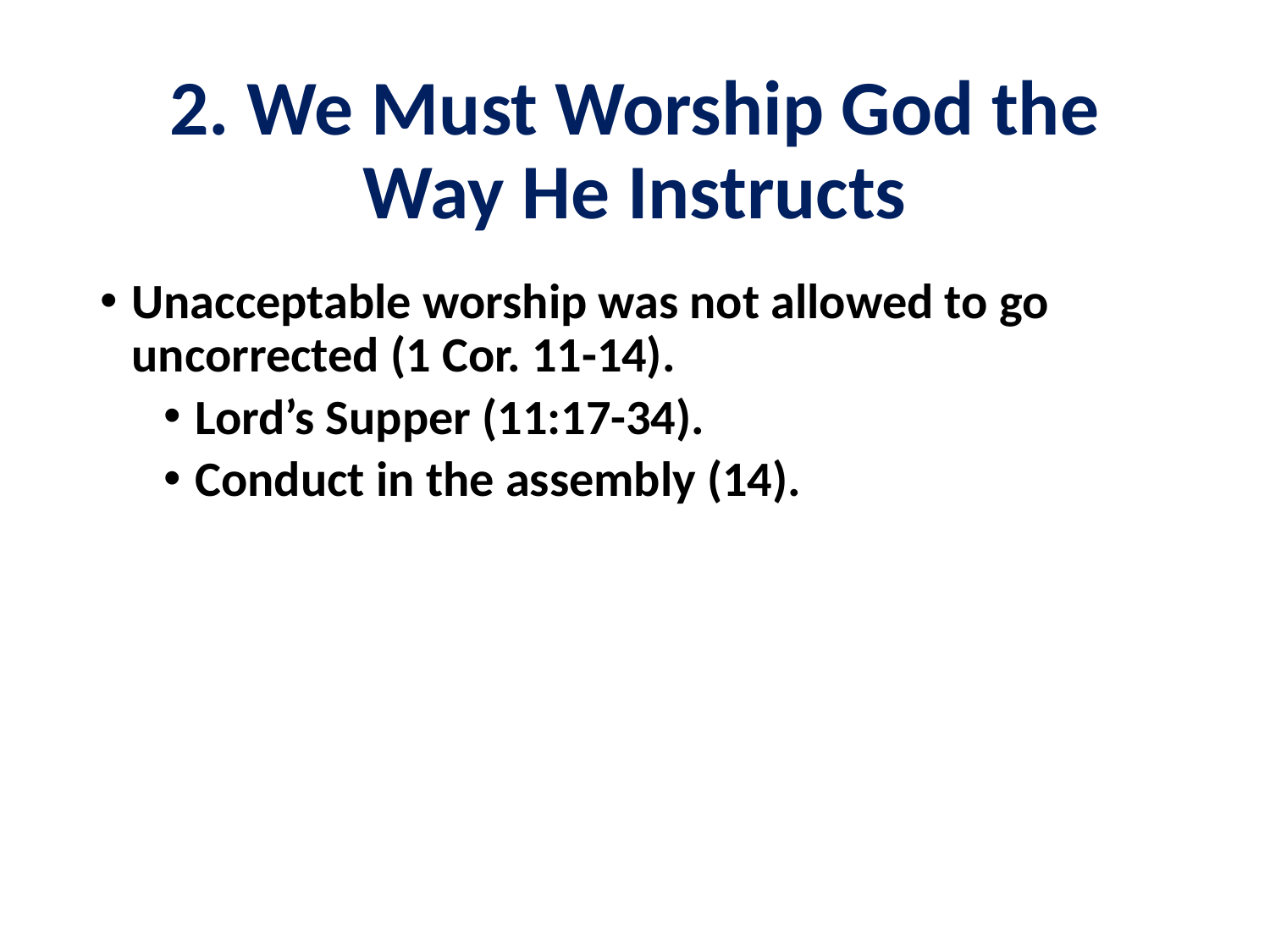

# 2. We Must Worship God the Way He Instructs
Unacceptable worship was not allowed to go uncorrected (1 Cor. 11-14).
Lord’s Supper (11:17-34).
Conduct in the assembly (14).